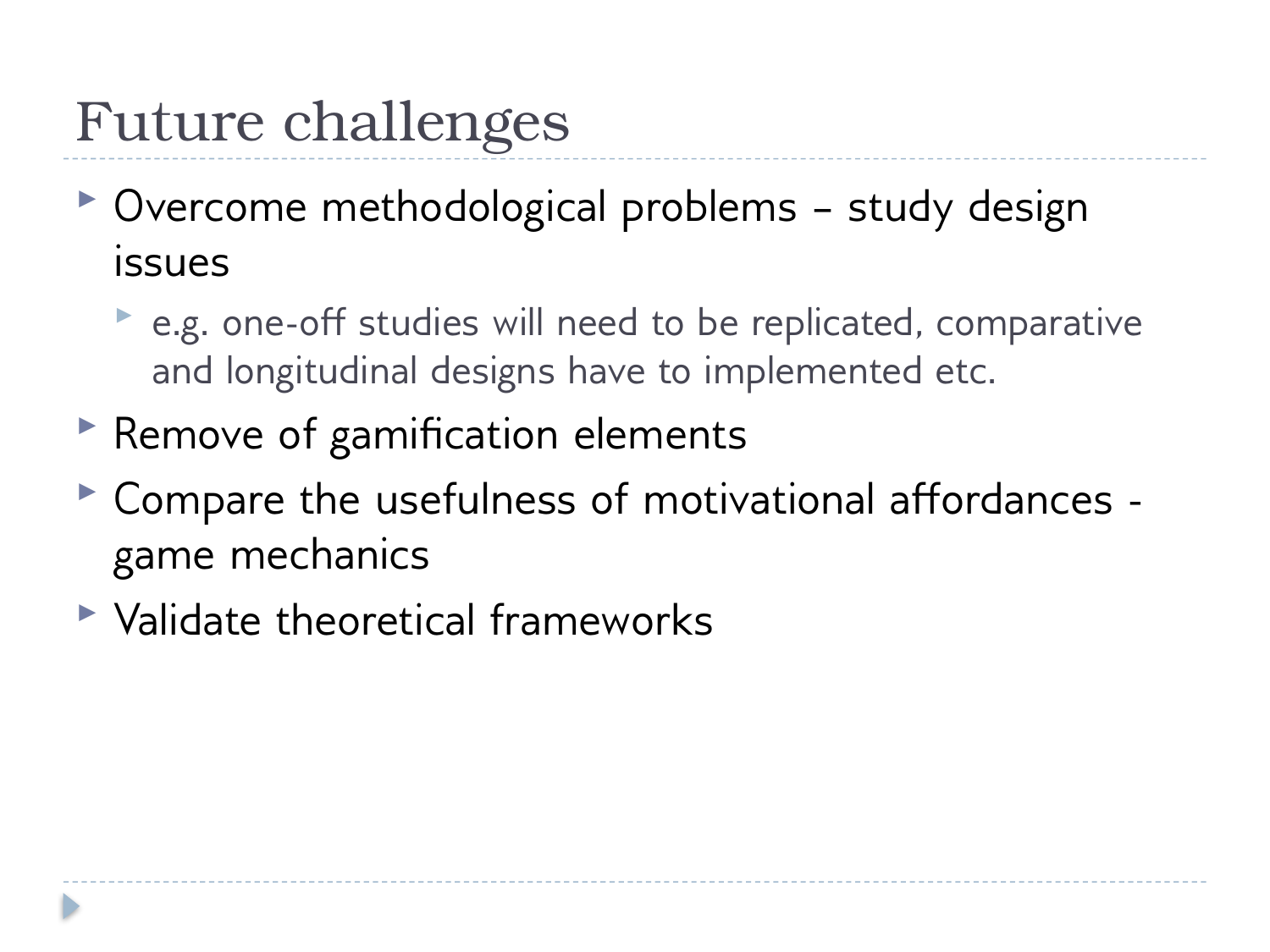

# Future challenges
Overcome methodological problems – study design issues
e.g. one-off studies will need to be replicated, comparative and longitudinal designs have to implemented etc.
Remove of gamification elements
Compare the usefulness of motivational affordances - game mechanics
Validate theoretical frameworks